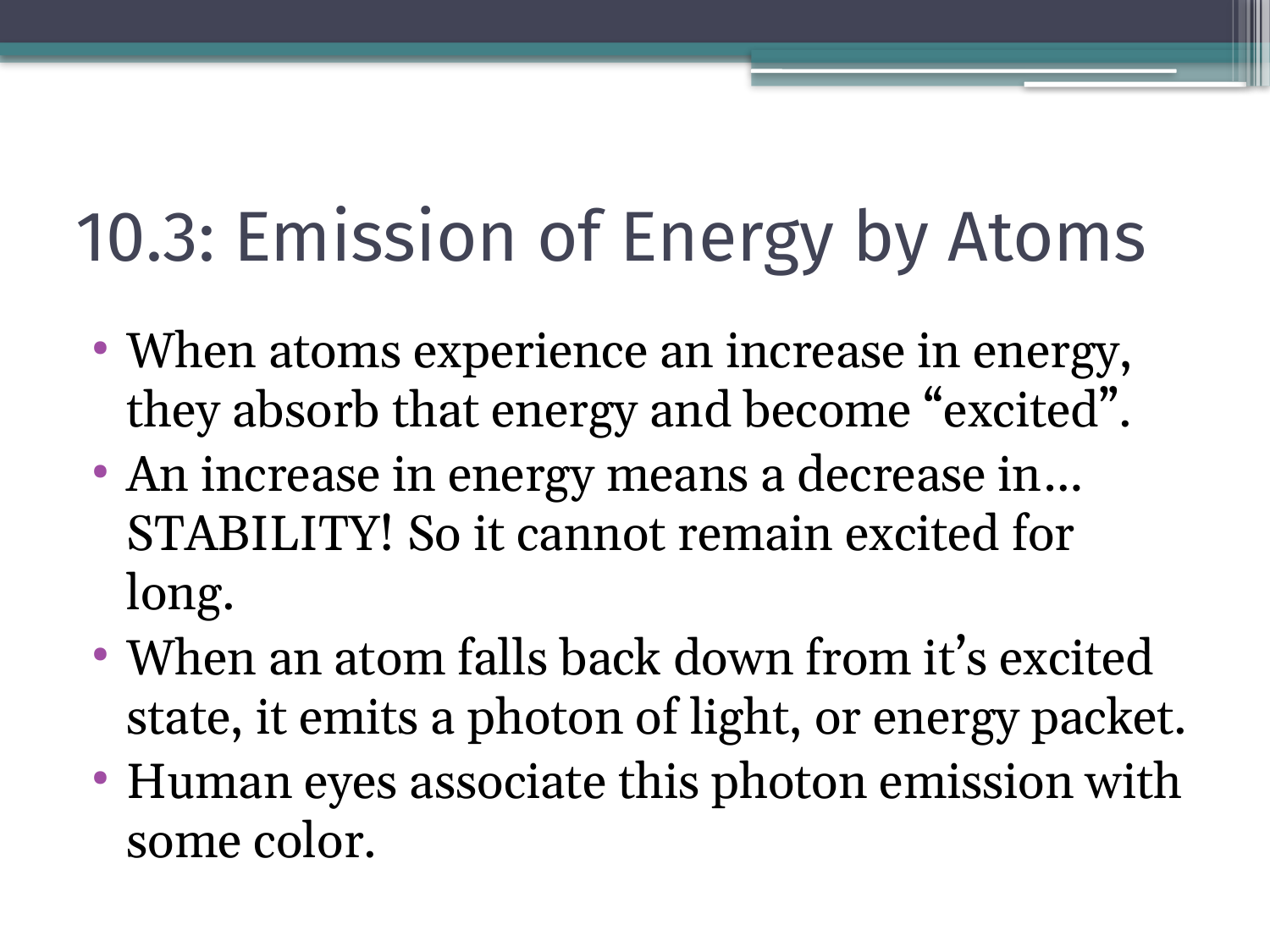

# 10.3: Emission of Energy by Atoms
When atoms experience an increase in energy, they absorb that energy and become “excited”.
An increase in energy means a decrease in…STABILITY! So it cannot remain excited for long.
When an atom falls back down from it’s excited state, it emits a photon of light, or energy packet.
Human eyes associate this photon emission with some color.